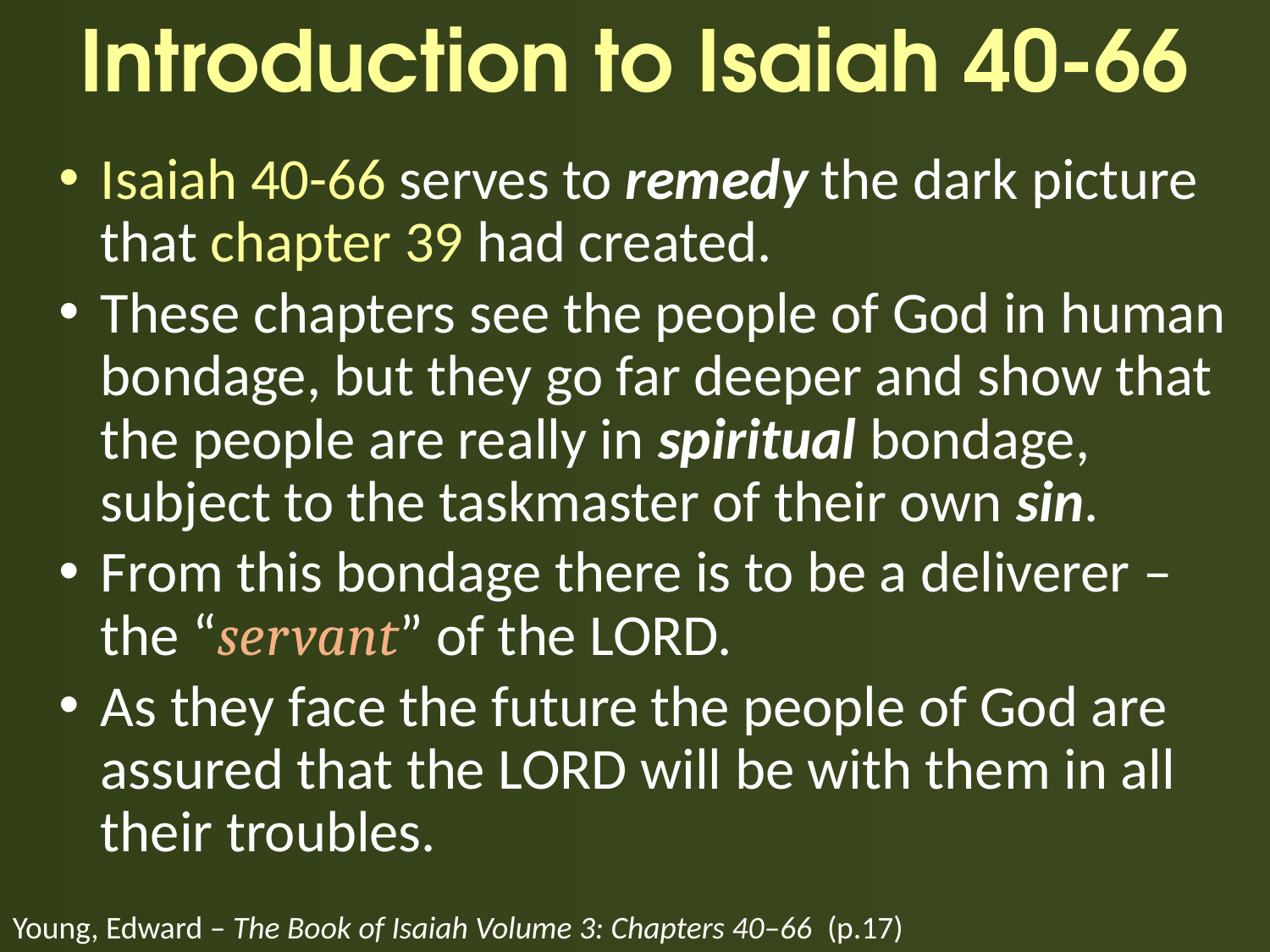

# Introduction to Isaiah 40-66
Isaiah 40-66 serves to remedy the dark picture that chapter 39 had created.
These chapters see the people of God in human bondage, but they go far deeper and show that the people are really in spiritual bondage, subject to the taskmaster of their own sin.
From this bondage there is to be a deliverer – the “servant” of the LORD.
As they face the future the people of God are assured that the LORD will be with them in all their troubles.
Young, Edward – The Book of Isaiah Volume 3: Chapters 40–66  (p.17)